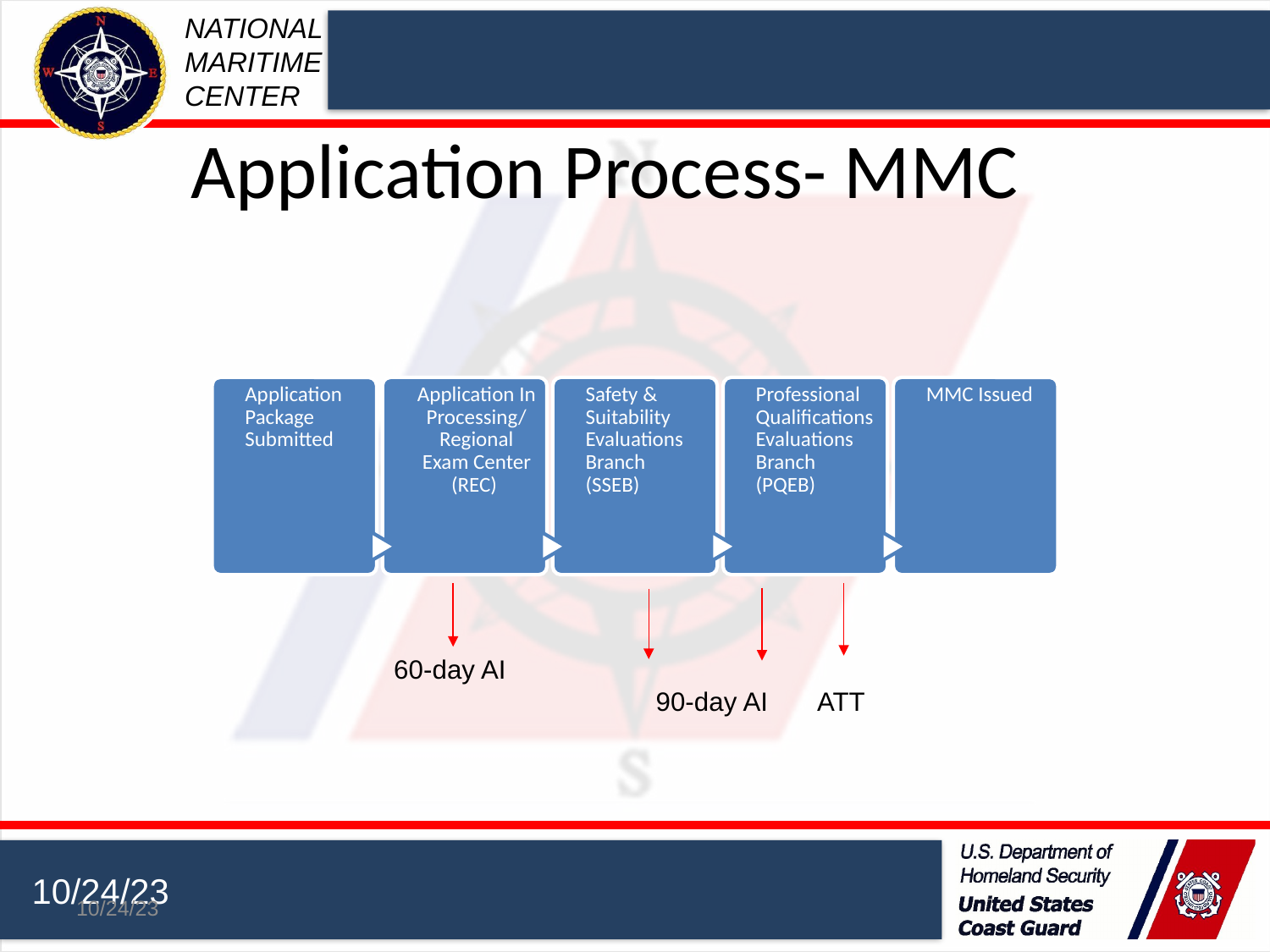

# Application Process- MMC

Application Package Submitted

Application In Processing/ Regional Exam Center (REC)

Safety & Suitability Evaluations Branch  (SSEB)

Professional Qualifications Evaluations Branch (PQEB)

MMC Issued
60-day AI
ATT
90-day AI
10/24/23